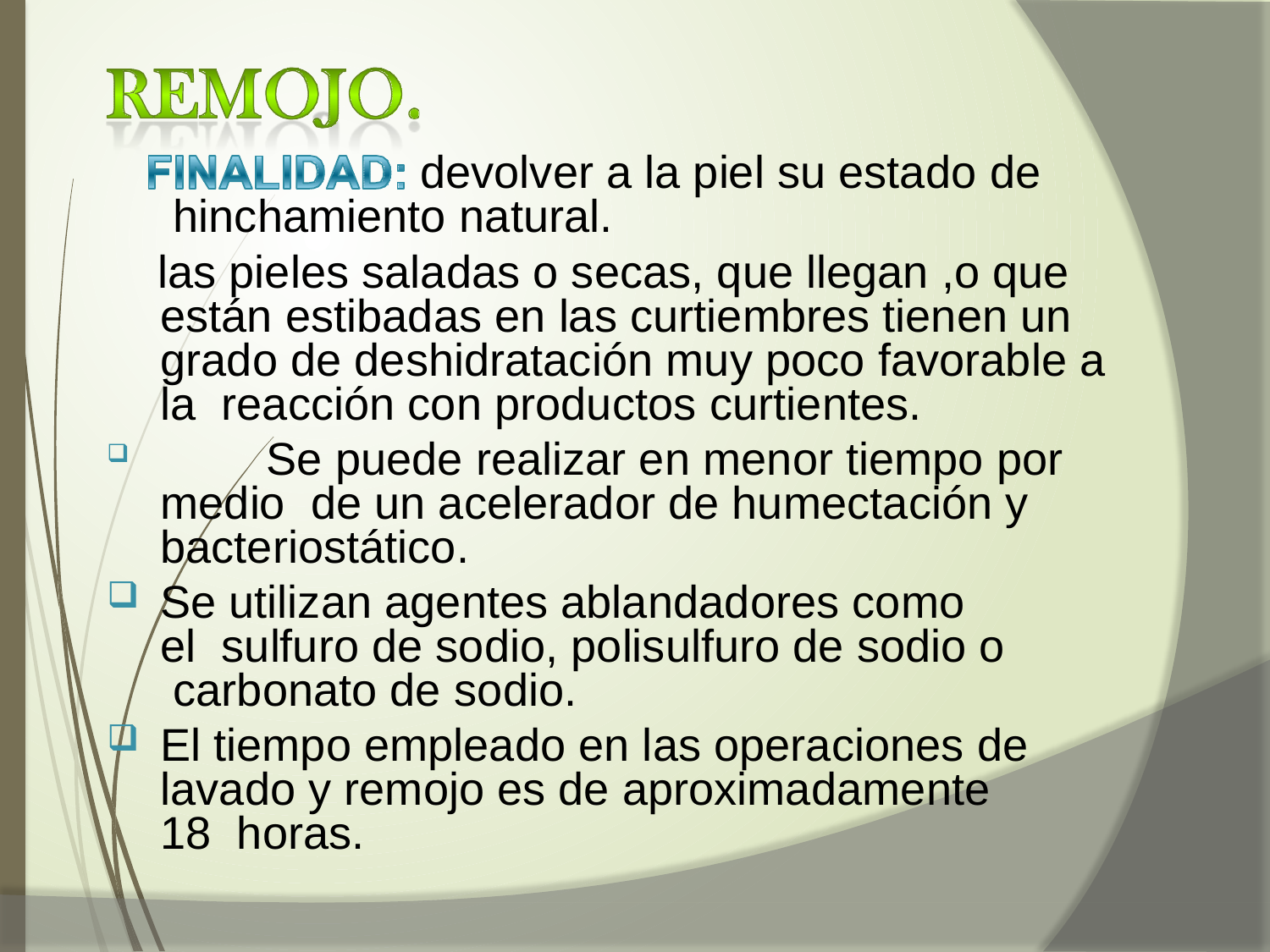

devolver a la piel su estado de  hinchamiento natural.
las pieles saladas o secas, que llegan ,o que  están estibadas en las curtiembres tienen un  grado de deshidratación muy poco favorable a la  reacción con productos curtientes.
	Se puede realizar en menor tiempo por medio  de un acelerador de humectación y  bacteriostático.
Se utilizan agentes ablandadores como el  sulfuro de sodio, polisulfuro de sodio o  carbonato de sodio.
El tiempo empleado en las operaciones de  lavado y remojo es de aproximadamente 18  horas.